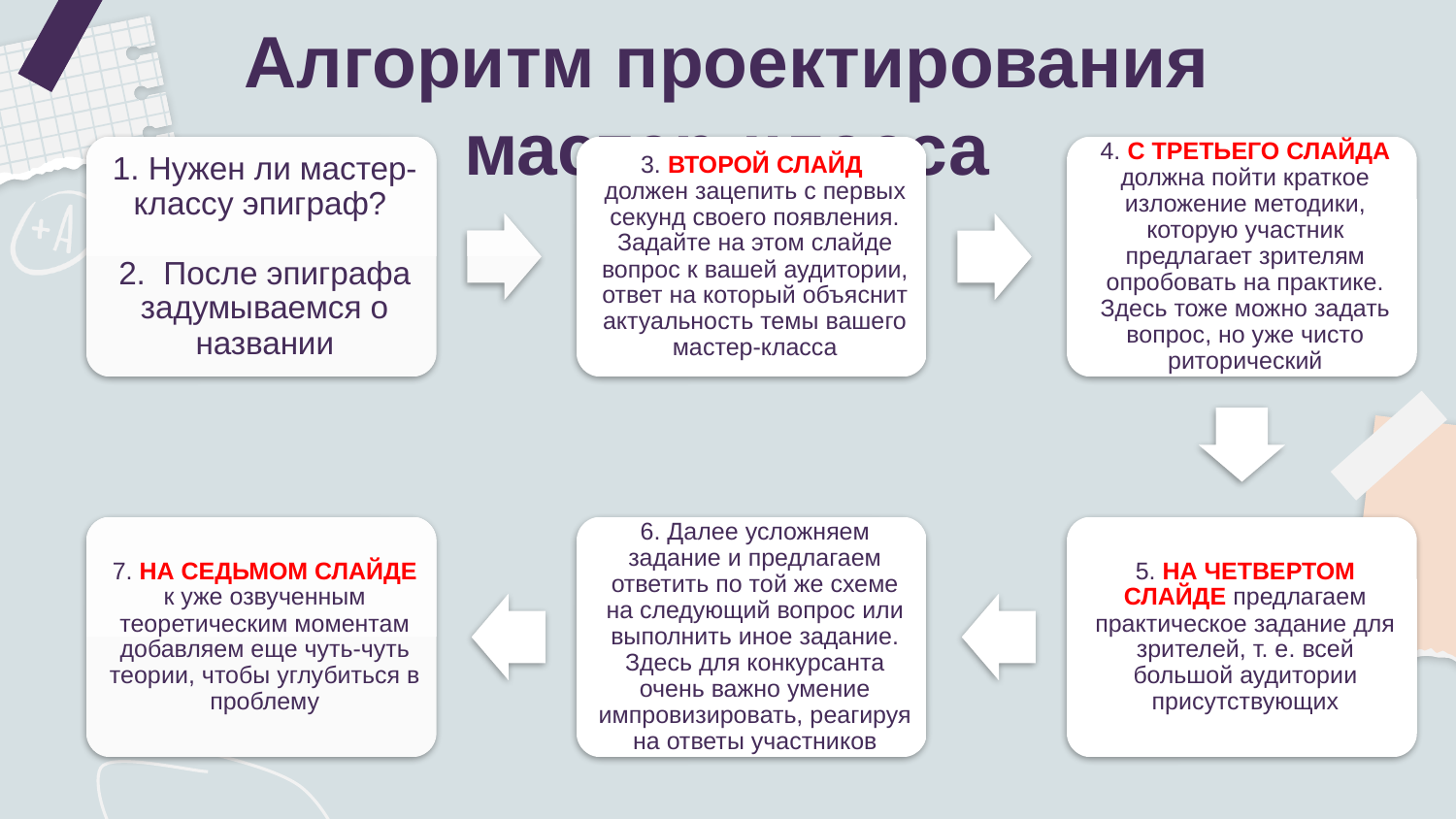

# Алгоритм проектирования мастер-класса
1. Нужен ли мастер-классу эпиграф?

2.  После эпиграфа задумываемся о названии

3. ВТОРОЙ СЛАЙД  должен зацепить с первых секунд своего появления. Задайте на этом слайде вопрос к вашей аудитории, ответ на который объяснит актуальность темы вашего мастер-класса

4. С ТРЕТЬЕГО СЛАЙДА должна пойти краткое изложение методики, которую участник предлагает зрителям опробовать на практике. Здесь тоже можно задать вопрос, но уже чисто риторический

5. НА ЧЕТВЕРТОМ СЛАЙДЕ предлагаем практическое задание для зрителей, т. е. всей большой аудитории присутствующих

6. Далее усложняем задание и предлагаем ответить по той же схеме на следующий вопрос или выполнить иное задание. Здесь для конкурсанта очень важно умение импровизировать, реагируя на ответы участников

7. НА СЕДЬМОМ СЛАЙДЕ к уже озвученным теоретическим моментам добавляем еще чуть-чуть теории, чтобы углубиться в проблему